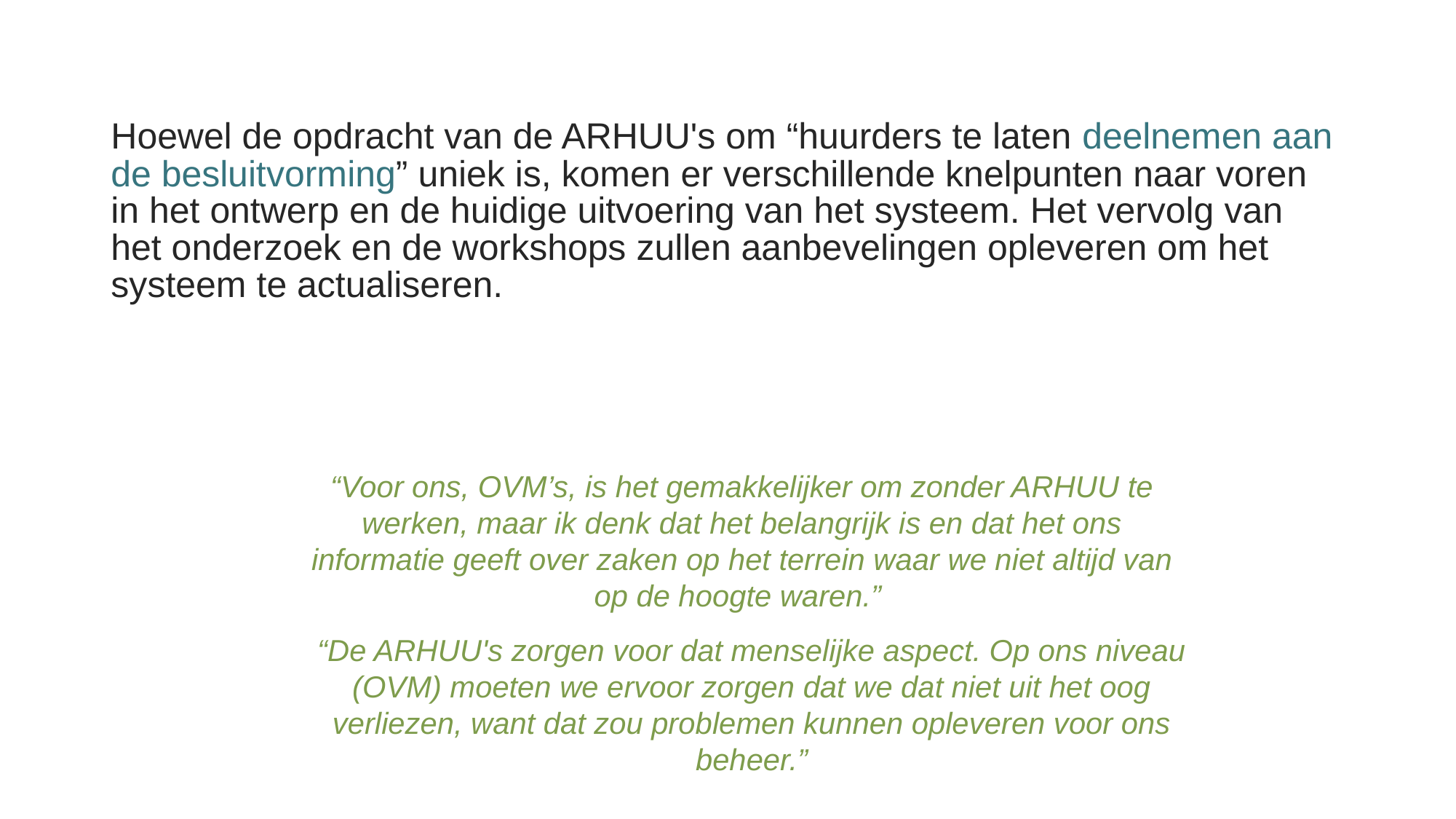

Hoewel de opdracht van de ARHUU's om “huurders te laten deelnemen aan de besluitvorming” uniek is, komen er verschillende knelpunten naar voren in het ontwerp en de huidige uitvoering van het systeem. Het vervolg van het onderzoek en de workshops zullen aanbevelingen opleveren om het systeem te actualiseren.

“Voor ons, OVM’s, is het gemakkelijker om zonder ARHUU te werken, maar ik denk dat het belangrijk is en dat het ons informatie geeft over zaken op het terrein waar we niet altijd van op de hoogte waren.”
“De ARHUU's zorgen voor dat menselijke aspect. Op ons niveau (OVM) moeten we ervoor zorgen dat we dat niet uit het oog verliezen, want dat zou problemen kunnen opleveren voor ons beheer.”